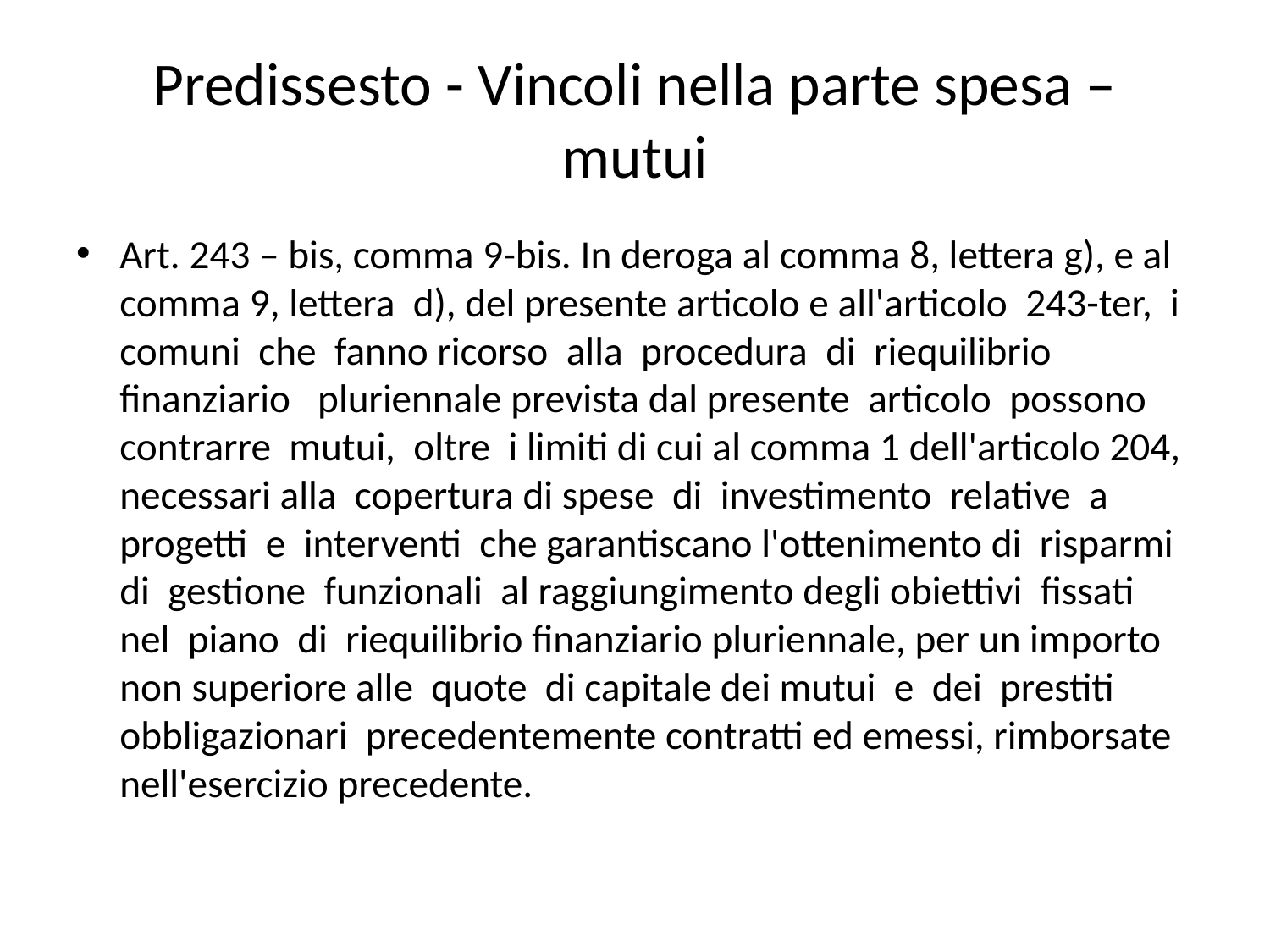

# Predissesto - Vincoli nella parte spesa – mutui
Art. 243 – bis, comma 9-bis. In deroga al comma 8, lettera g), e al comma 9, lettera  d), del presente articolo e all'articolo  243-ter,  i  comuni  che  fanno ricorso  alla  procedura  di  riequilibrio  finanziario   pluriennale prevista dal presente  articolo  possono  contrarre  mutui,  oltre  i limiti di cui al comma 1 dell'articolo 204, necessari alla  copertura di spese  di  investimento  relative  a  progetti  e  interventi  che garantiscano l'ottenimento di  risparmi  di  gestione  funzionali  al raggiungimento degli obiettivi  fissati  nel  piano  di  riequilibrio finanziario pluriennale, per un importo non superiore alle  quote  di capitale dei mutui  e  dei  prestiti  obbligazionari  precedentemente contratti ed emessi, rimborsate nell'esercizio precedente.